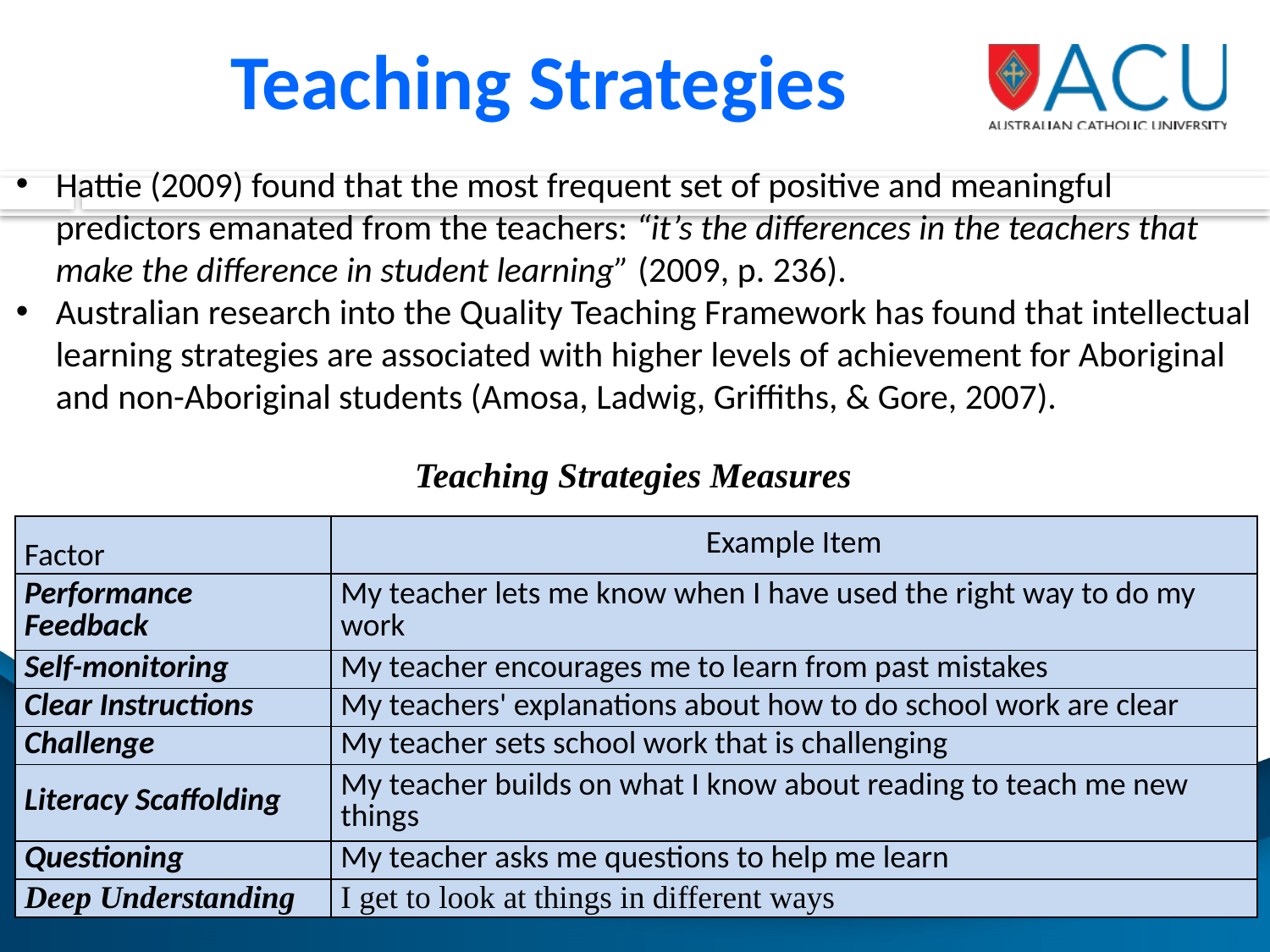

Teaching Strategies
Hattie (2009) found that the most frequent set of positive and meaningful predictors emanated from the teachers: “it’s the differences in the teachers that make the difference in student learning” (2009, p. 236).
Australian research into the Quality Teaching Framework has found that intellectual learning strategies are associated with higher levels of achievement for Aboriginal and non-Aboriginal students (Amosa, Ladwig, Griffiths, & Gore, 2007).

Teaching Strategies Measures
| Factor | Example Item |
| --- | --- |
| Performance Feedback | My teacher lets me know when I have used the right way to do my work |
| Self-monitoring | My teacher encourages me to learn from past mistakes |
| Clear Instructions | My teachers' explanations about how to do school work are clear |
| Challenge | My teacher sets school work that is challenging |
| Literacy Scaffolding | My teacher builds on what I know about reading to teach me new things |
| Questioning | My teacher asks me questions to help me learn |
| Deep Understanding | I get to look at things in different ways |